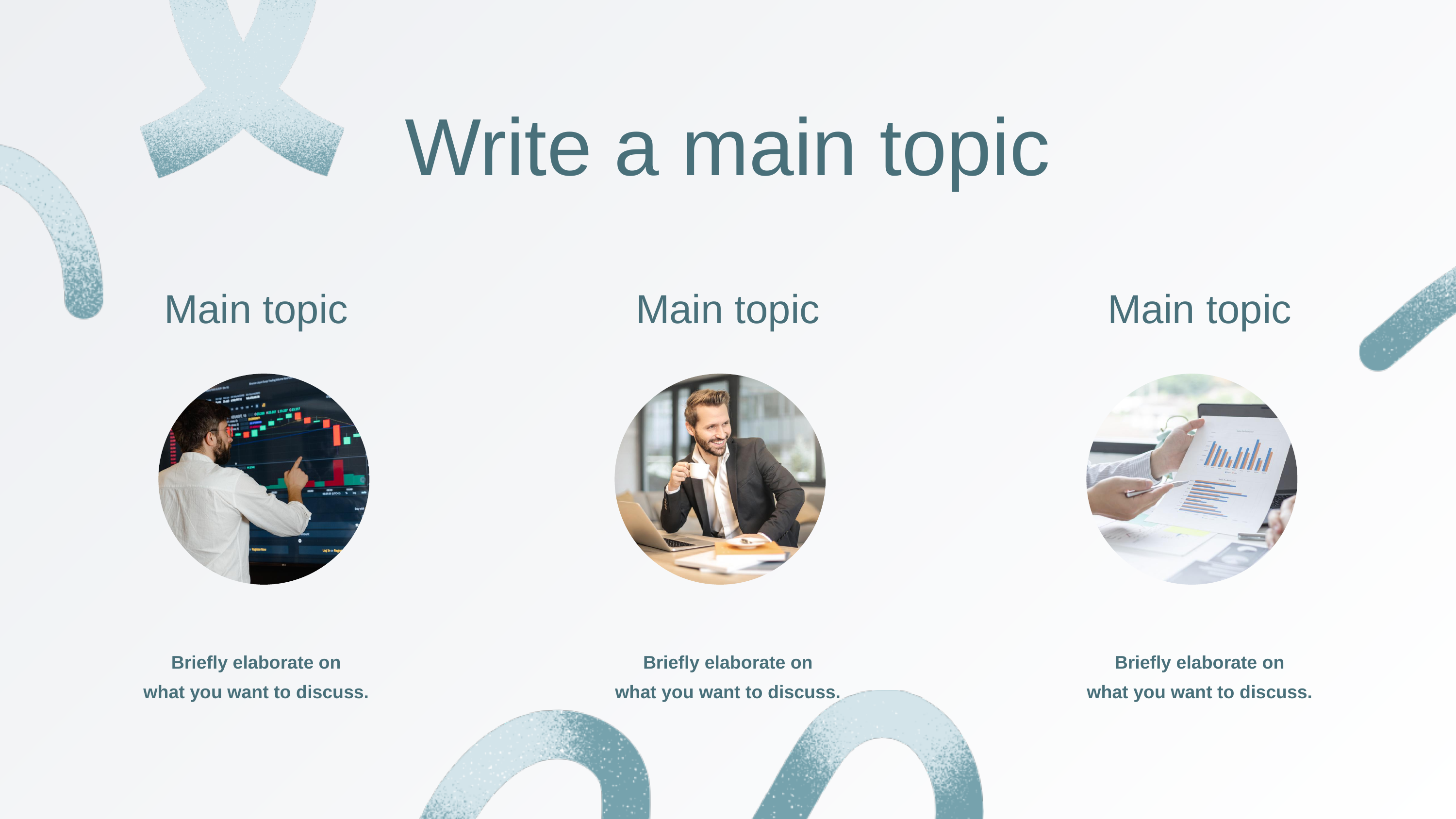

Write a main topic

Main topic
Main topic
Main topic

Briefly elaborate on
what you want to discuss.
Briefly elaborate on
what you want to discuss.
Briefly elaborate on
what you want to discuss.